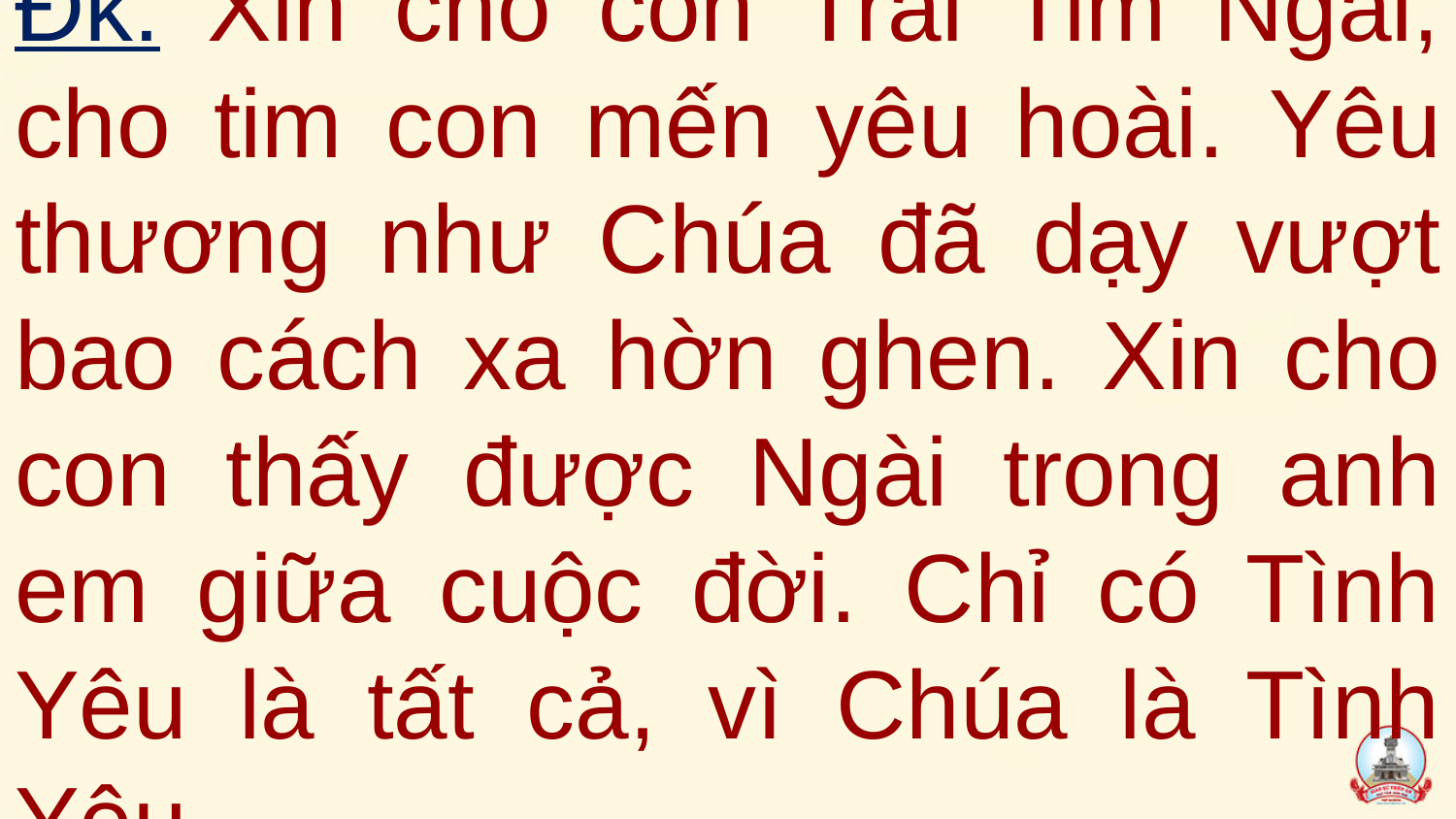

# Đk: Xin cho con Trái Tim Ngài, cho tim con mến yêu hoài. Yêu thương như Chúa đã dạy vượt bao cách xa hờn ghen. Xin cho con thấy được Ngài trong anh em giữa cuộc đời. Chỉ có Tình Yêu là tất cả, vì Chúa là Tình Yêu.